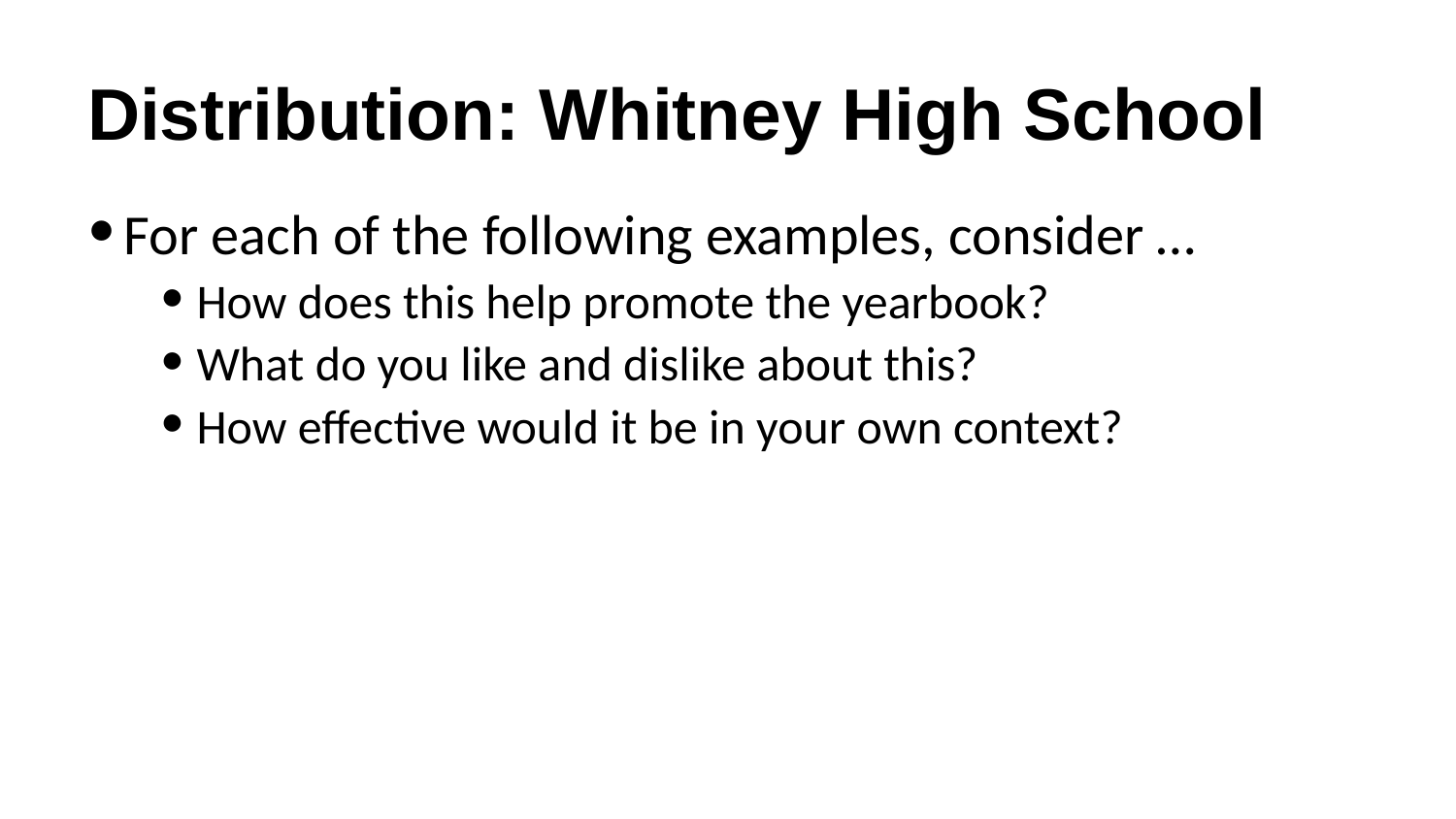

# Distribution: Whitney High School
For each of the following examples, consider …
How does this help promote the yearbook?
What do you like and dislike about this?
How effective would it be in your own context?